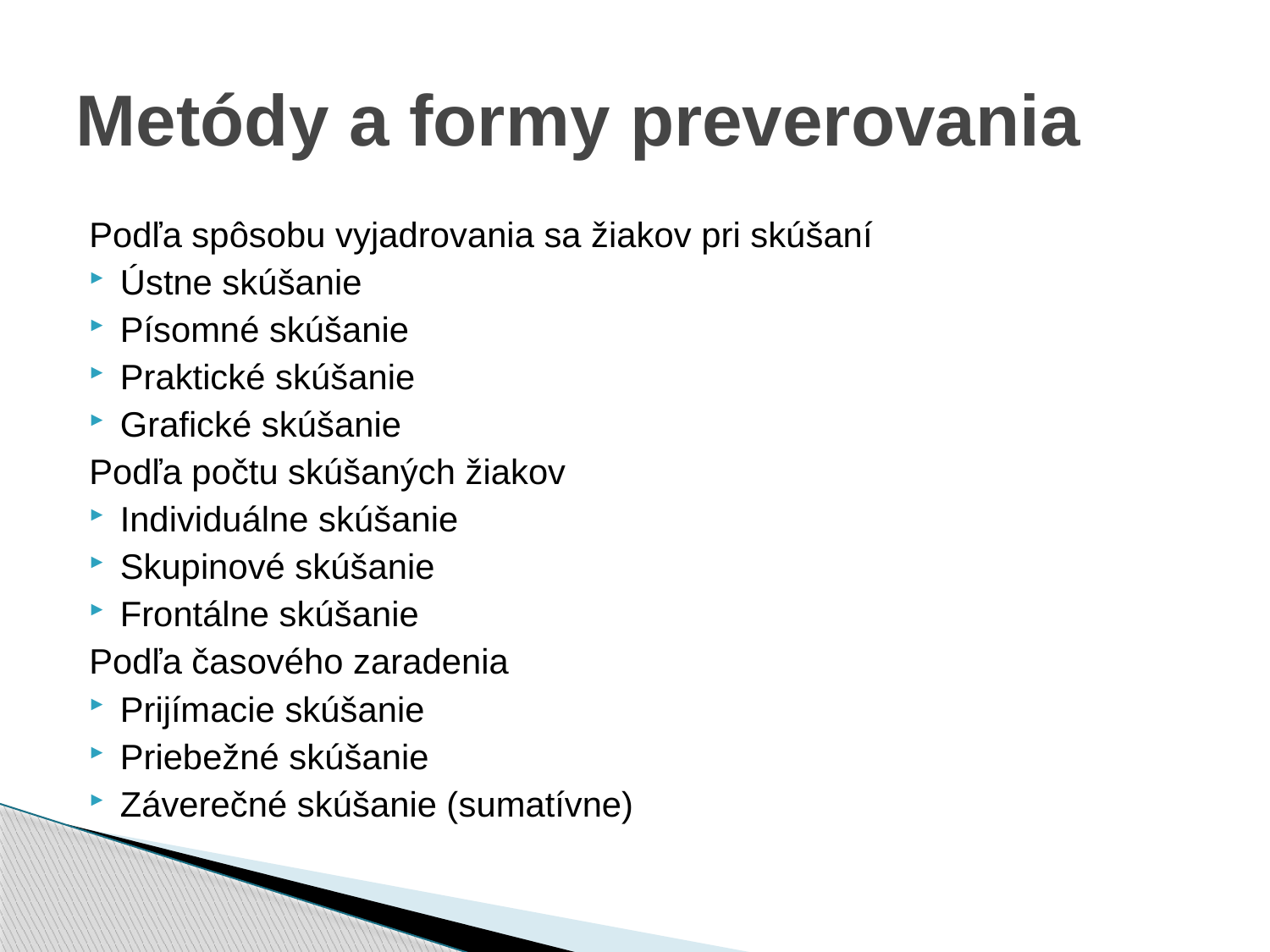

# Metódy a formy preverovania
Podľa spôsobu vyjadrovania sa žiakov pri skúšaní
Ústne skúšanie
Písomné skúšanie
Praktické skúšanie
Grafické skúšanie
Podľa počtu skúšaných žiakov
Individuálne skúšanie
Skupinové skúšanie
Frontálne skúšanie
Podľa časového zaradenia
Prijímacie skúšanie
Priebežné skúšanie
Záverečné skúšanie (sumatívne)